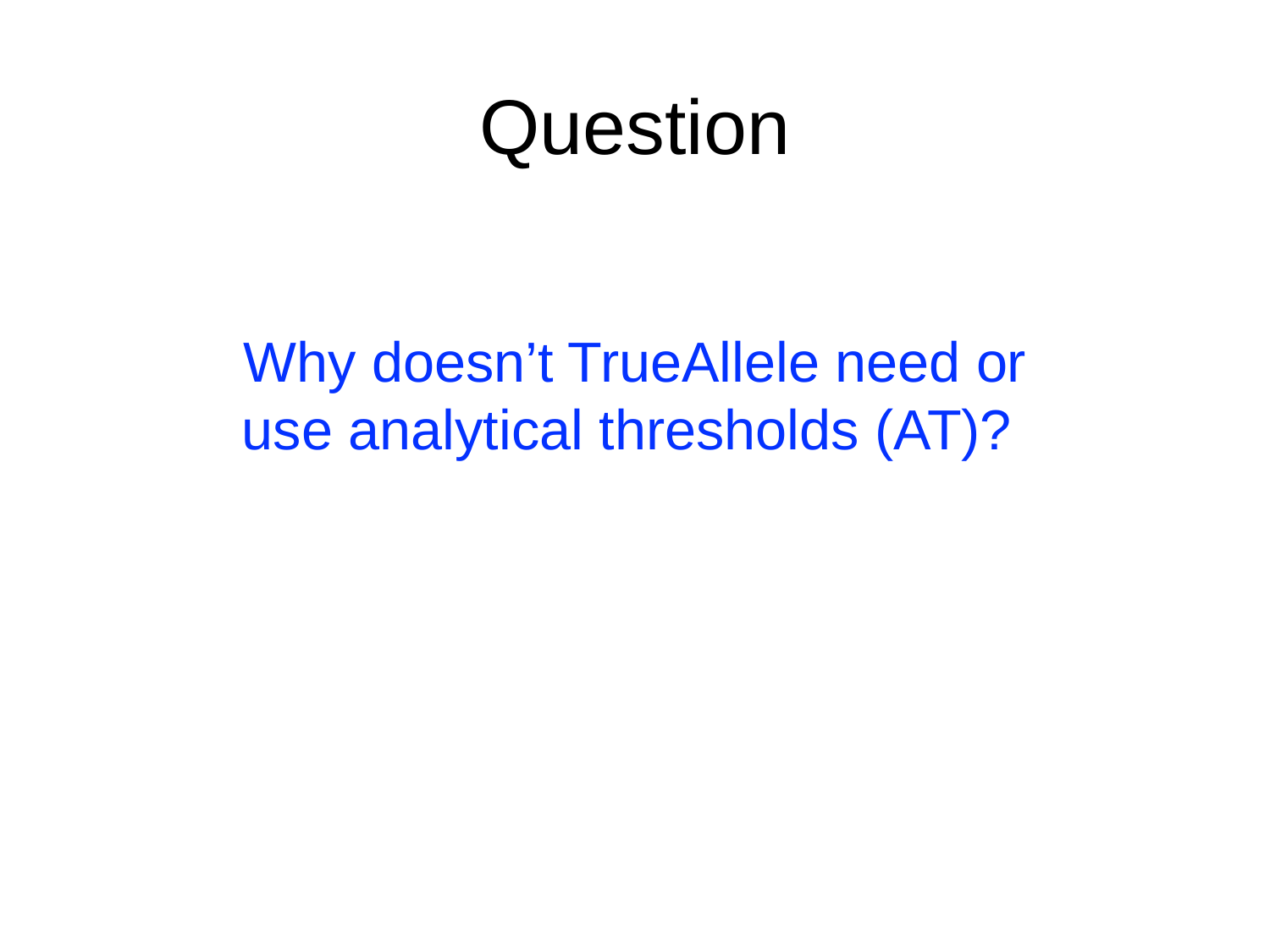

# Question
Why doesn’t TrueAllele need or use analytical thresholds (AT)?